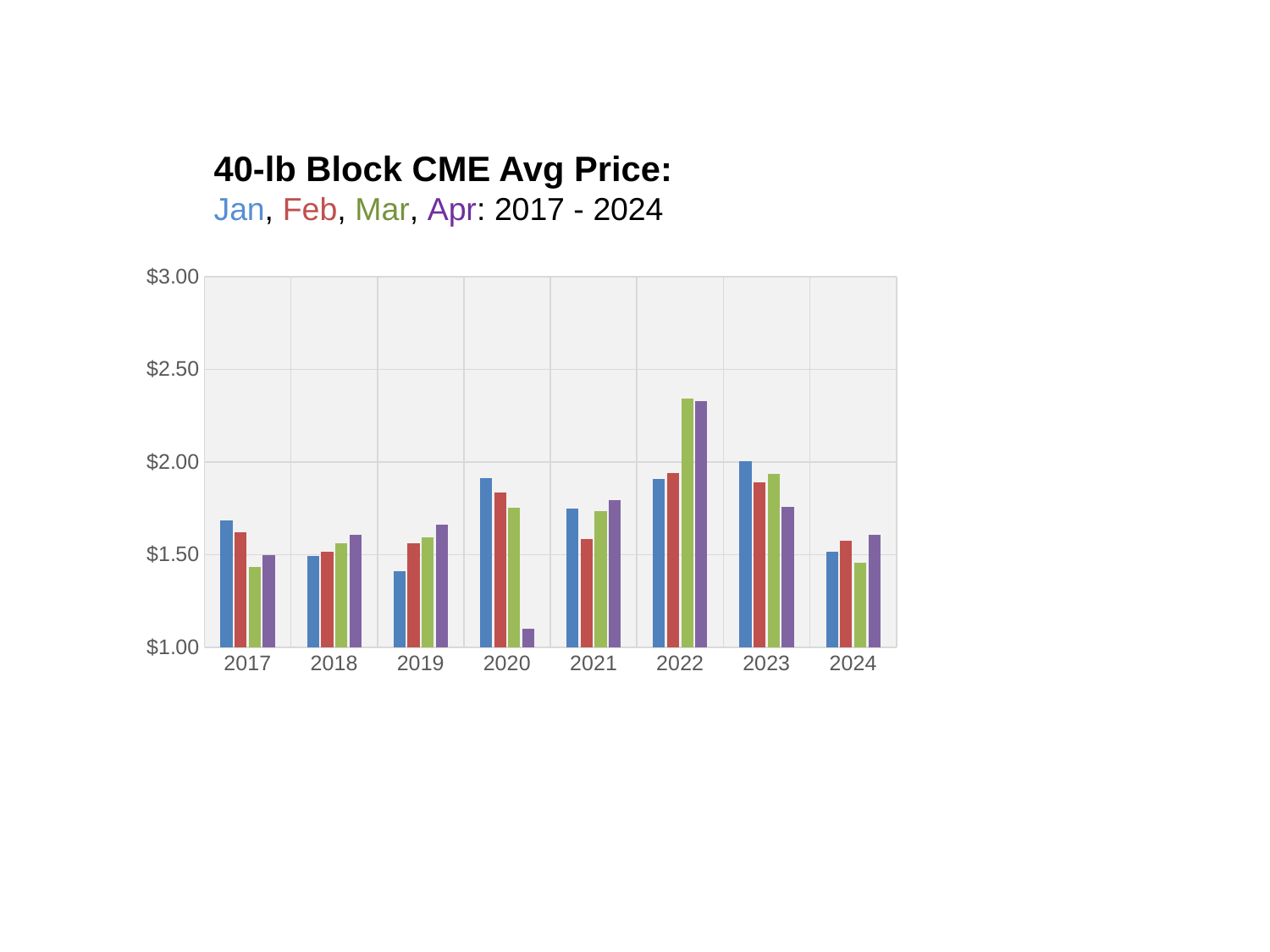

# 40-lb Block CME Avg Price: Jan, Feb, Mar, Apr: 2017 - 2024

### Chart

| Category | Jan | Feb | March | April |
|---|---|---|---|---|
| 2017 | 1.6866 | 1.6199 | 1.4342 | 1.497 |
| 2018 | 1.4938 | 1.5157 | 1.5614 | 1.6062 |
| 2019 | 1.4087 | 1.5589 | 1.5908 | 1.6619 |
| 2020 | 1.9142 | 1.8343 | 1.755 | 1.1019 |
| 2021 | 1.747 | 1.5821 | 1.7362 | 1.7945 |
| 2022 | 1.9065 | 1.9379 | 2.3399 | 2.3293 |
| 2023 | 2.0024 | 1.8895 | 1.9372 | 1.7574 |
| 2024 | 1.5173 | 1.5768 | 1.4538 | 1.6063 |